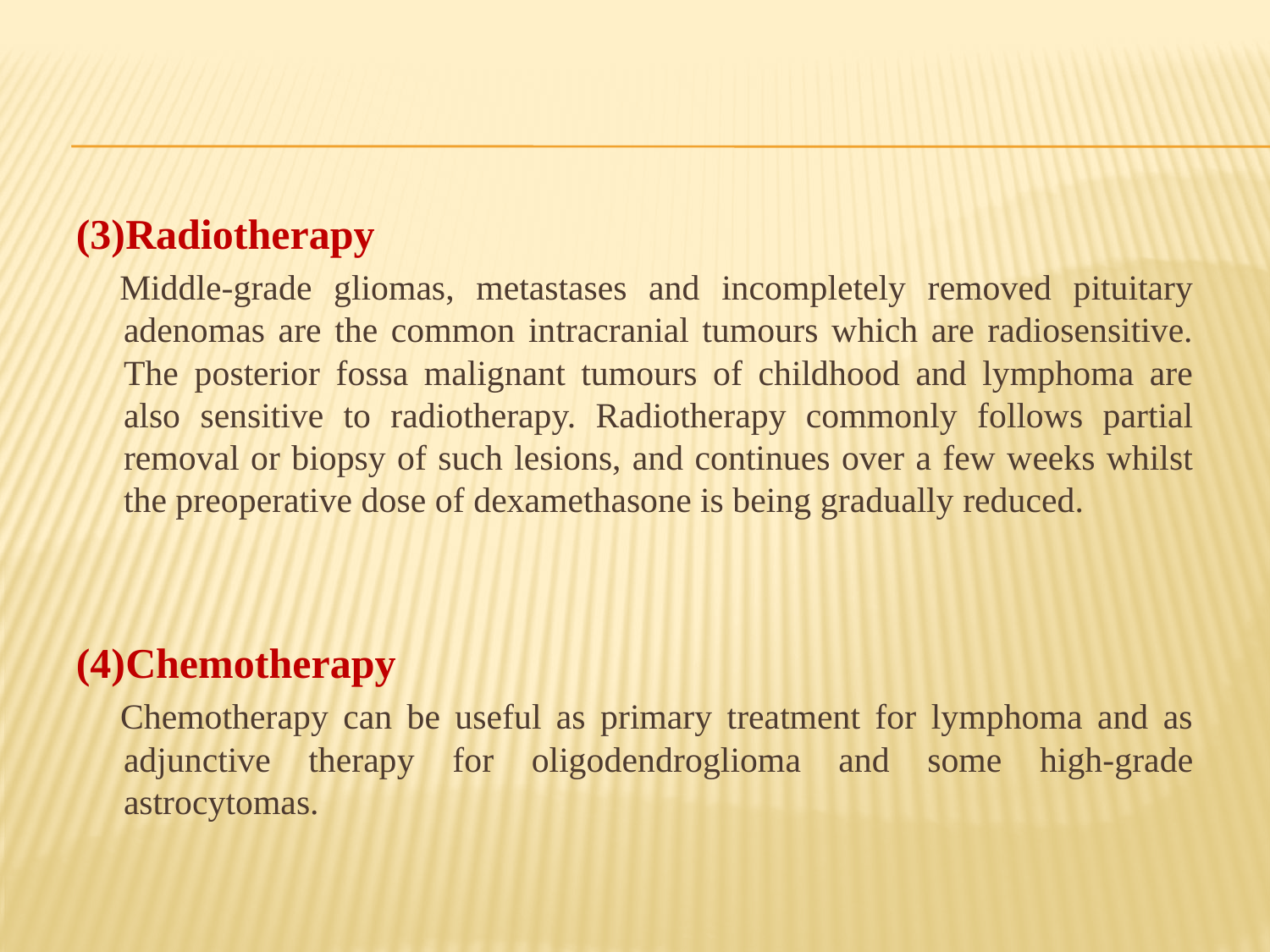

#
(3)Radiotherapy
  Middle-grade gliomas, metastases and incompletely removed pituitary adenomas are the common intracranial tumours which are radiosensitive. The posterior fossa malignant tumours of childhood and lymphoma are also sensitive to radiotherapy. Radiotherapy commonly follows partial removal or biopsy of such lesions, and continues over a few weeks whilst the preoperative dose of dexamethasone is being gradually reduced.

(4)Chemotherapy
   Chemotherapy can be useful as primary treatment for lymphoma and as adjunctive therapy for oligodendroglioma and some high-grade astrocytomas.